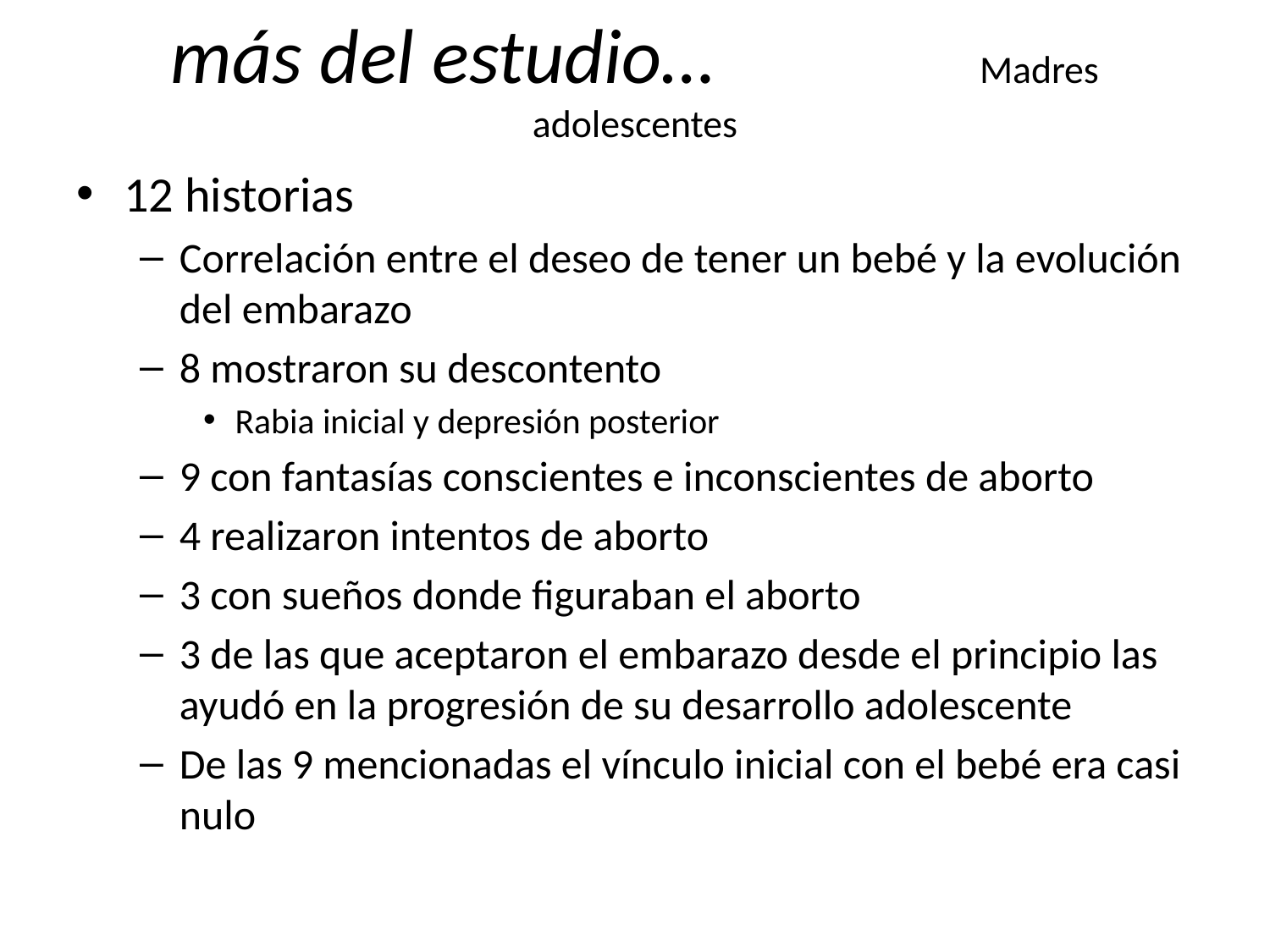

# más del estudio…               Madres adolescentes
12 historias
Correlación entre el deseo de tener un bebé y la evolución del embarazo
8 mostraron su descontento
Rabia inicial y depresión posterior
9 con fantasías conscientes e inconscientes de aborto
4 realizaron intentos de aborto
3 con sueños donde figuraban el aborto
3 de las que aceptaron el embarazo desde el principio las ayudó en la progresión de su desarrollo adolescente
De las 9 mencionadas el vínculo inicial con el bebé era casi nulo